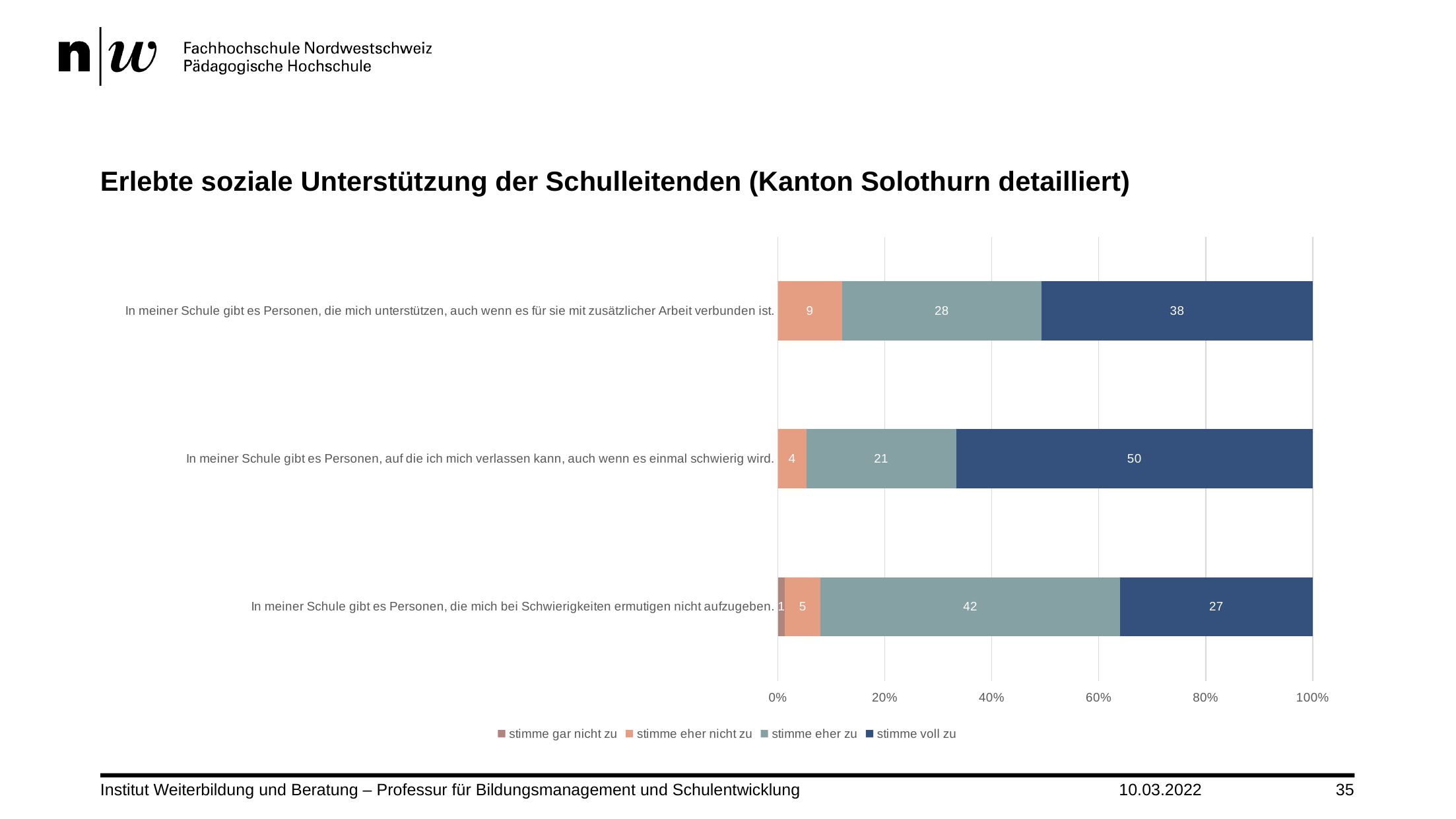

# Erlebte soziale Unterstützung der Schulleitenden (Kanton Solothurn detailliert)

### Chart

| Category | stimme gar nicht zu | stimme eher nicht zu | stimme eher zu | stimme voll zu |
|---|---|---|---|---|
| In meiner Schule gibt es Personen, die mich unterstützen, auch wenn es für sie mit zusätzlicher Arbeit verbunden ist. | 0.0 | 9.0 | 28.0 | 38.0 |
| In meiner Schule gibt es Personen, auf die ich mich verlassen kann, auch wenn es einmal schwierig wird. | 0.0 | 4.0 | 21.0 | 50.0 |
| In meiner Schule gibt es Personen, die mich bei Schwierigkeiten ermutigen nicht aufzugeben. | 1.0 | 5.0 | 42.0 | 27.0 |
Institut Weiterbildung und Beratung – Professur für Bildungsmanagement und Schulentwicklung
10.03.2022
35